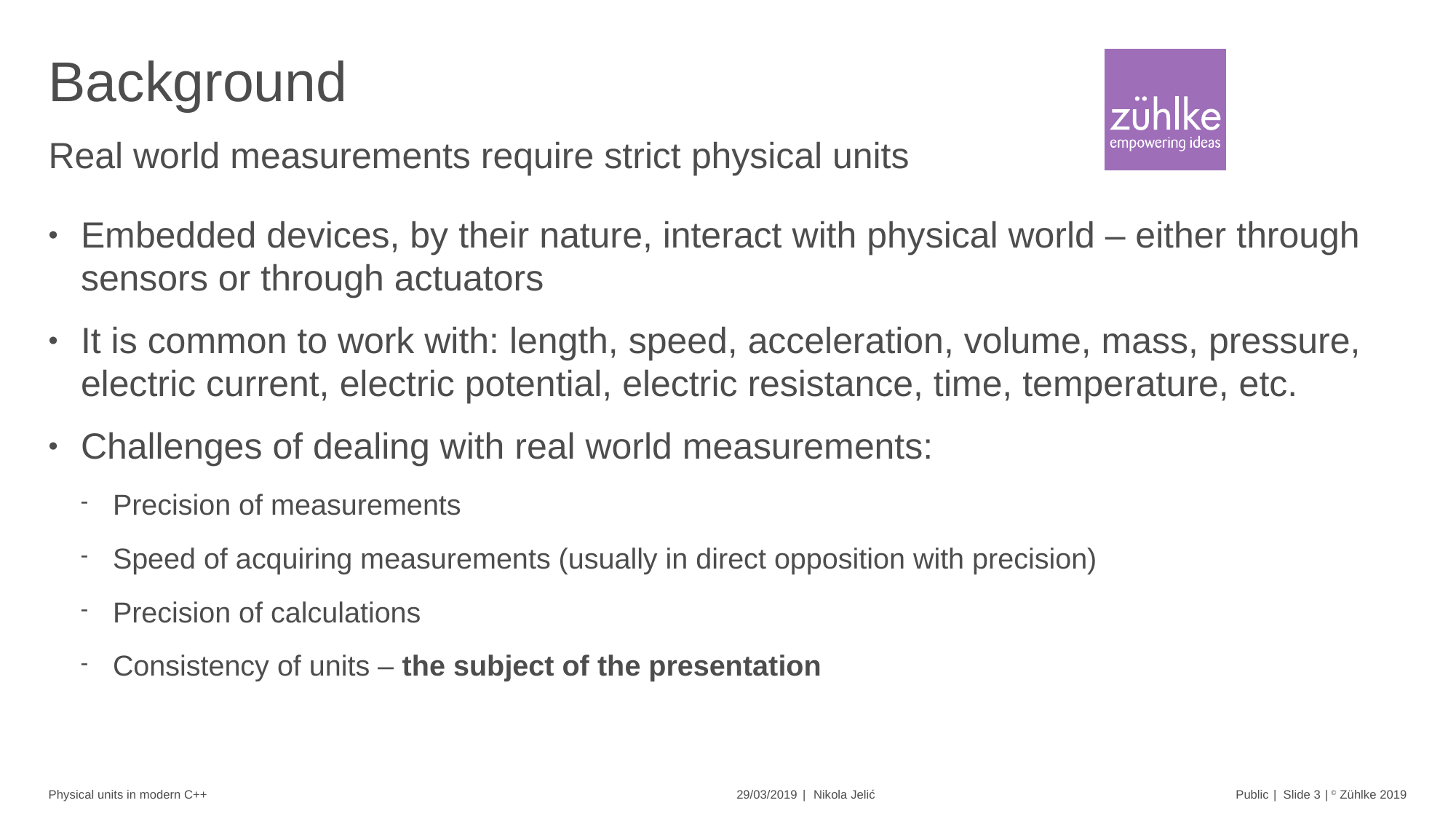

# Background
Real world measurements require strict physical units
Embedded devices, by their nature, interact with physical world – either through sensors or through actuators
It is common to work with: length, speed, acceleration, volume, mass, pressure, electric current, electric potential, electric resistance, time, temperature, etc.
Challenges of dealing with real world measurements:
Precision of measurements
Speed of acquiring measurements (usually in direct opposition with precision)
Precision of calculations
Consistency of units – the subject of the presentation